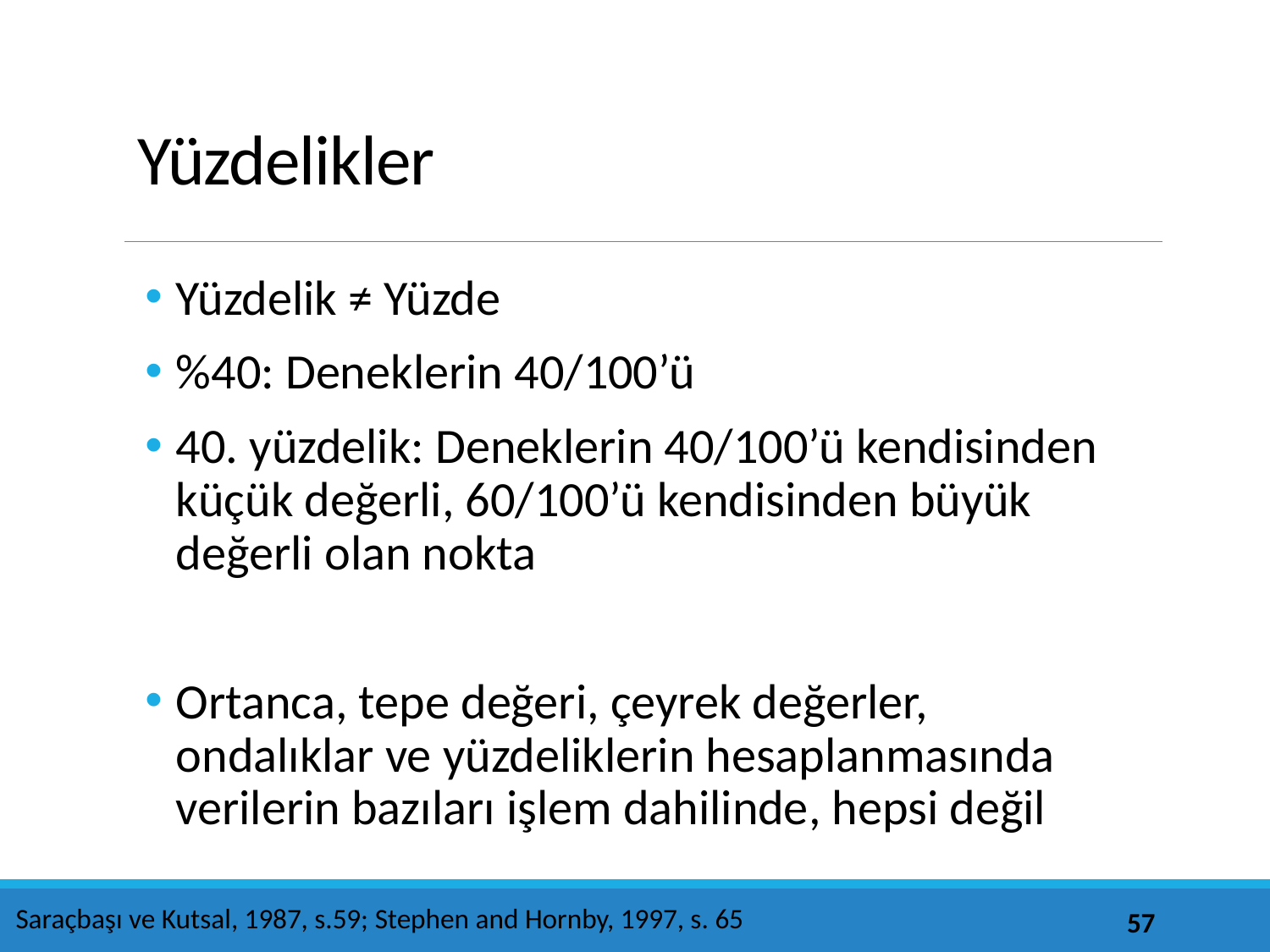

# Yüzdelikler
Yüzdelik ≠ Yüzde
%40: Deneklerin 40/100’ü
40. yüzdelik: Deneklerin 40/100’ü kendisinden küçük değerli, 60/100’ü kendisinden büyük değerli olan nokta

Ortanca, tepe değeri, çeyrek değerler, ondalıklar ve yüzdeliklerin hesaplanmasında verilerin bazıları işlem dahilinde, hepsi değil

Saraçbaşı ve Kutsal, 1987, s.59; Stephen and Hornby, 1997, s. 65
57